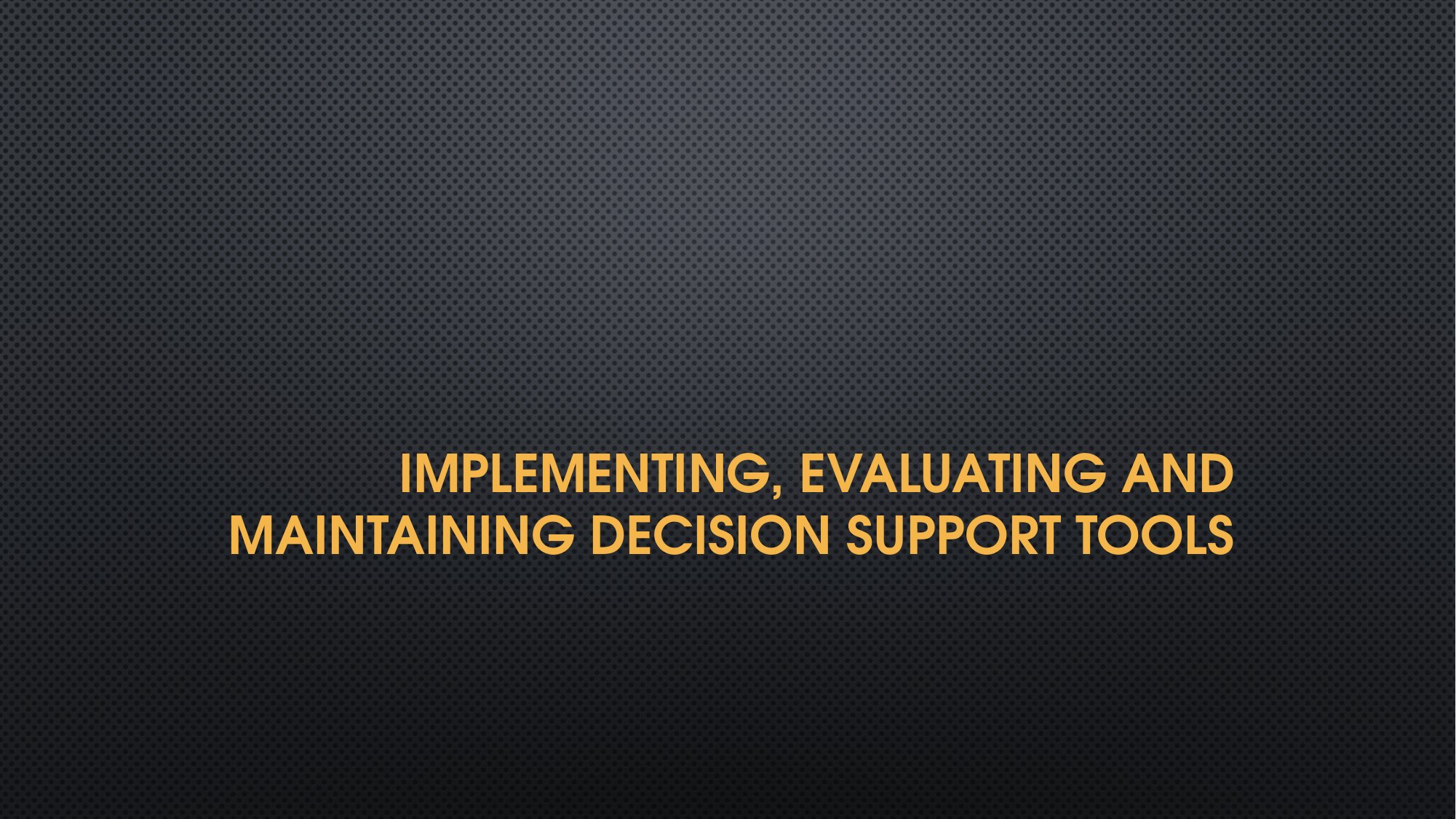

# Implementing, Evaluating and Maintaining Decision Support Tools